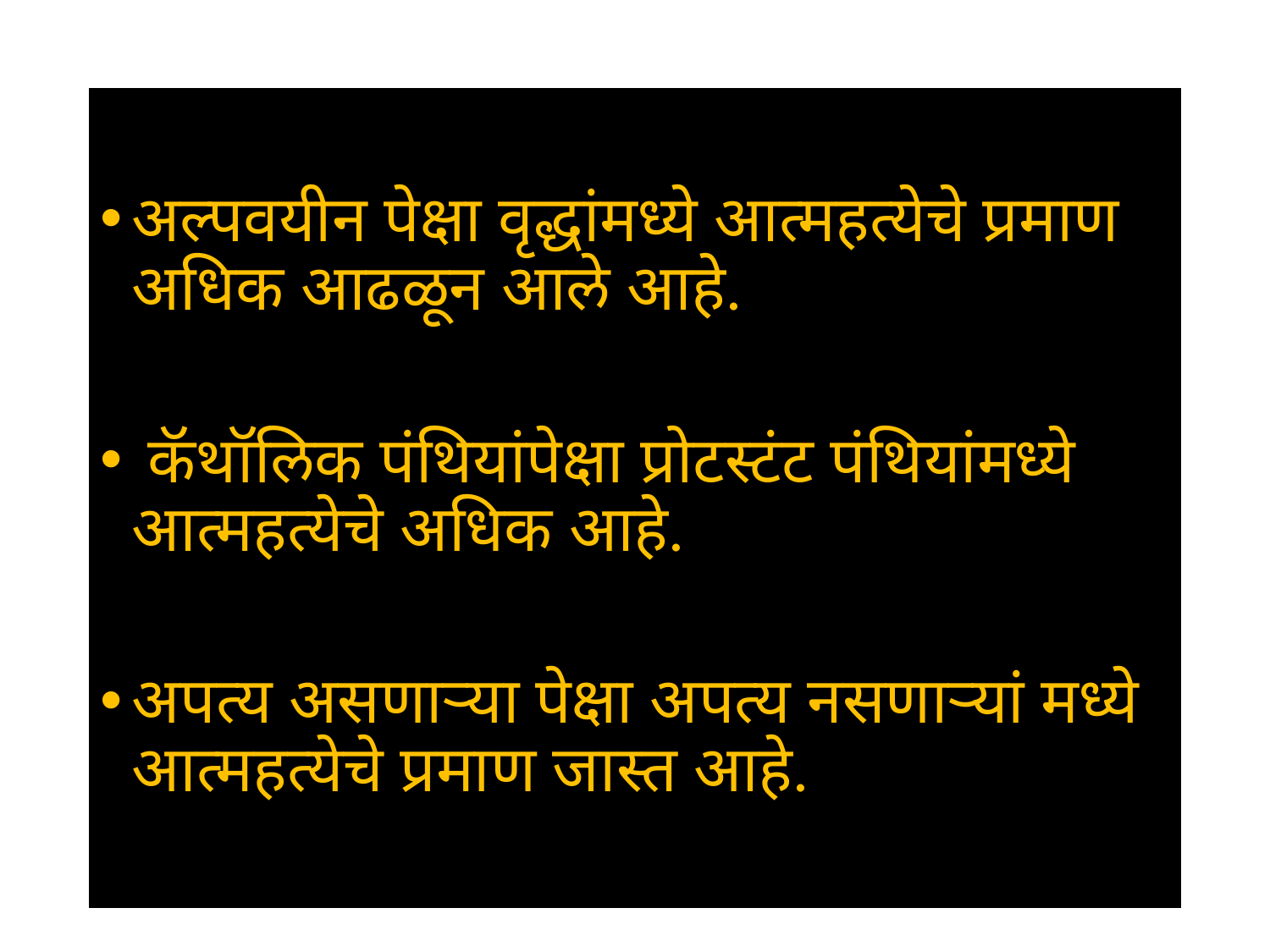

अल्पवयीन पेक्षा वृद्धांमध्ये आत्महत्येचे प्रमाण अधिक आढळून आले आहे.

 कॅथॉलिक पंथियांपेक्षा प्रोटस्टंट पंथियांमध्ये आत्महत्येचे अधिक आहे.

अपत्य असणाऱ्या पेक्षा अपत्य नसणाऱ्यां मध्ये आत्महत्येचे प्रमाण जास्त आहे.